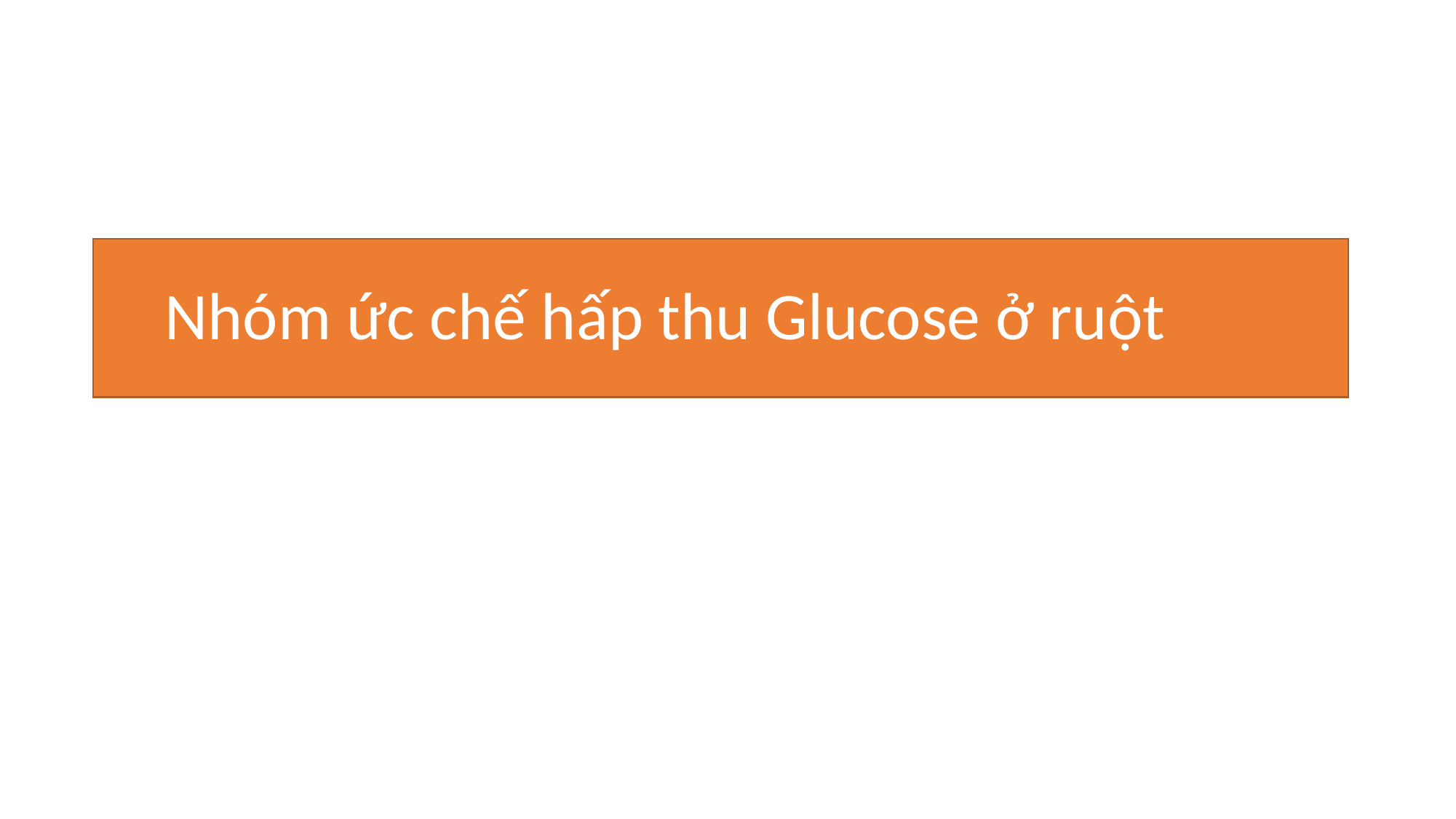

# Nhóm ức chế hấp thu Glucose ở ruột